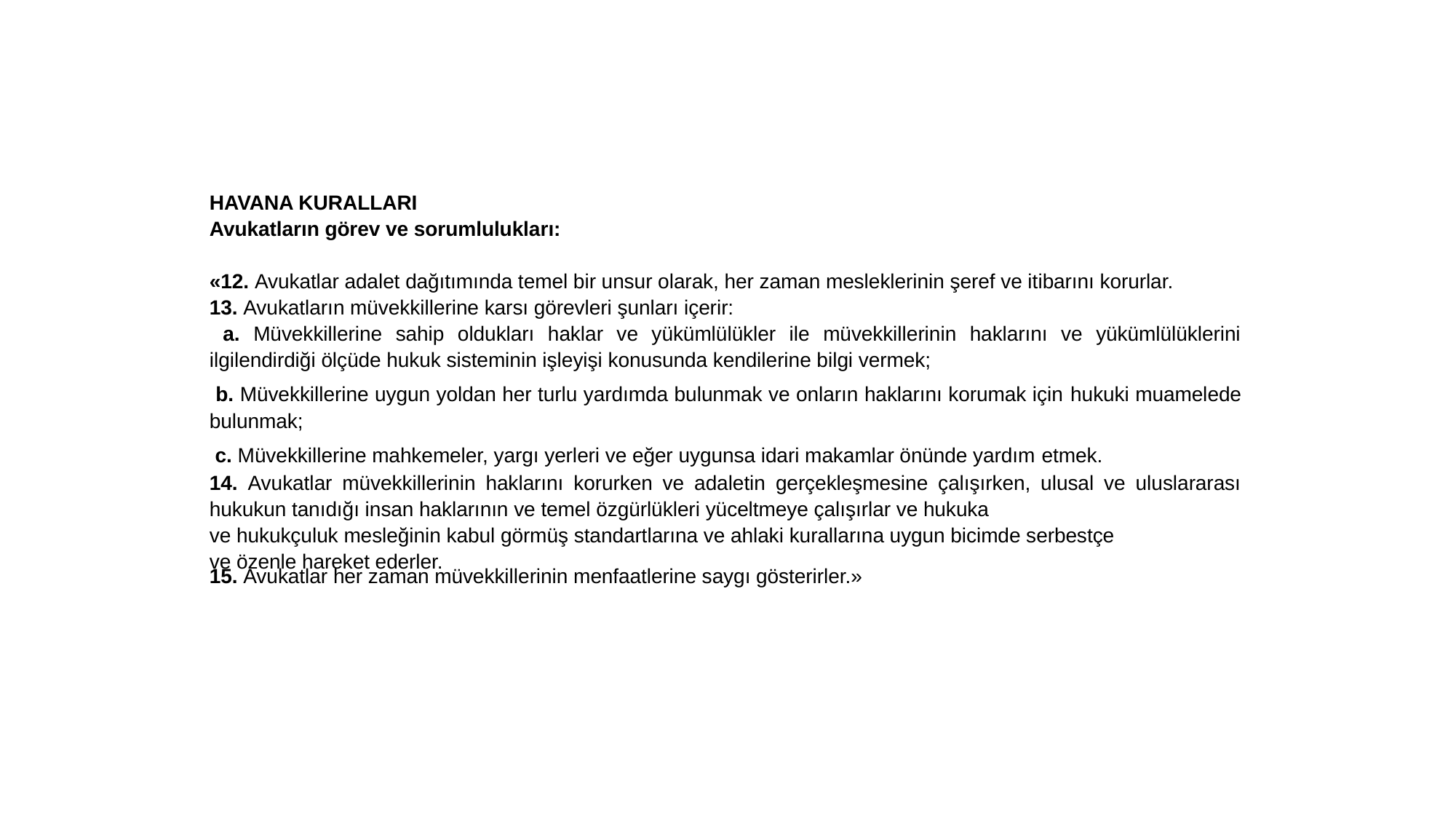

HAVANA KURALLARI
Avukatların görev ve sorumlulukları:

«12. Avukatlar adalet dağıtımında temel bir unsur olarak, her zaman mesleklerinin şeref ve itibarını korurlar.
13. Avukatların müvekkillerine karsı görevleri şunları içerir:
 a. Müvekkillerine sahip oldukları haklar ve yükümlülükler ile müvekkillerinin haklarını ve yükümlülüklerini ilgilendirdiği ölçüde hukuk sisteminin işleyişi konusunda kendilerine bilgi vermek;
 b. Müvekkillerine uygun yoldan her turlu yardımda bulunmak ve onların haklarını korumak için hukuki muamelede bulunmak;
 c. Müvekkillerine mahkemeler, yargı yerleri ve eğer uygunsa idari makamlar önünde yardım etmek.
14. Avukatlar müvekkillerinin haklarını korurken ve adaletin gerçekleşmesine çalışırken, ulusal ve uluslararası hukukun tanıdığı insan haklarının ve temel özgürlükleri yüceltmeye çalışırlar ve hukuka
ve hukukçuluk mesleğinin kabul görmüş standartlarına ve ahlaki kurallarına uygun bicimde serbestçe
ve özenle hareket ederler.
15. Avukatlar her zaman müvekkillerinin menfaatlerine saygı gösterirler.»